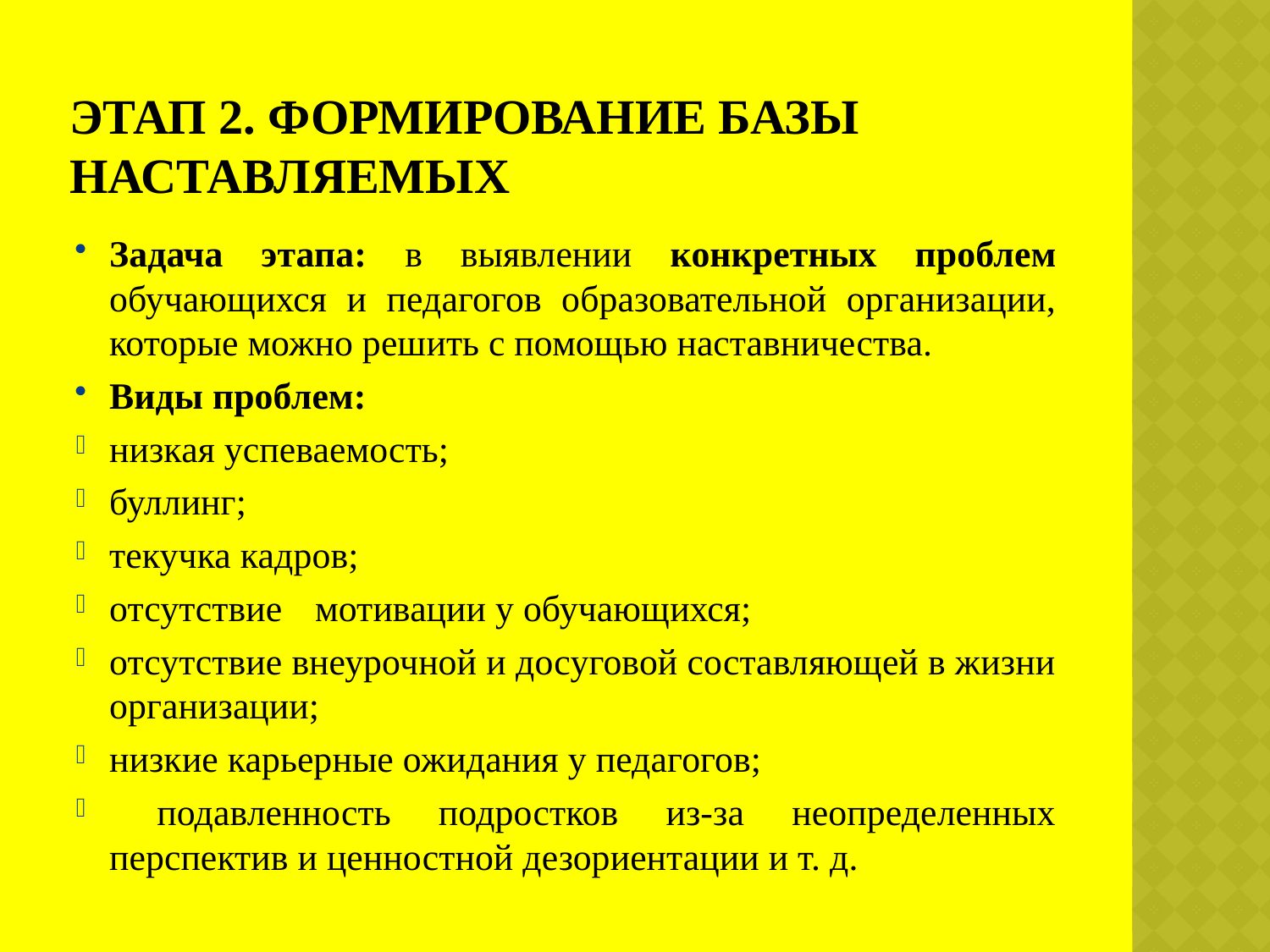

# Этап 2. Формирование базы наставляемых
Задача этапа: в выявлении конкретных проблем обучающихся и педагогов образовательной организации, которые можно решить с помощью наставничества.
Виды проблем:
низкая успеваемость;
буллинг;
текучка кадров;
отсутствие	мотивации у обучающихся;
отсутствие внеурочной и досуговой составляющей в жизни организации;
низкие карьерные ожидания у педагогов;
 подавленность подростков из-за неопределенных перспектив и ценностной дезориентации и т. д.